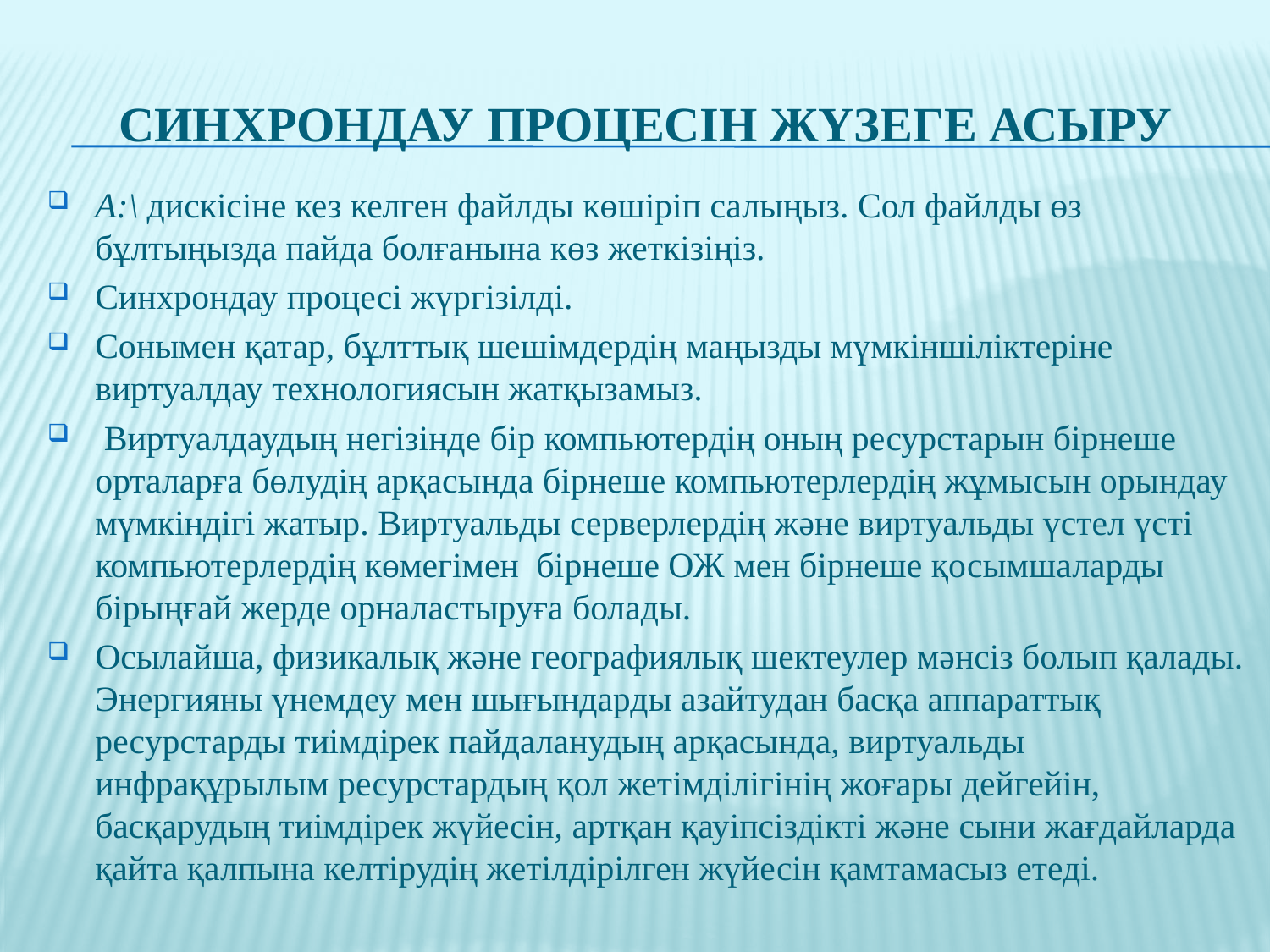

# Синхрондау процесін жүзеге асыру
А:\ дискісіне кез келген файлды көшіріп салыңыз. Сол файлды өз бұлтыңызда пайда болғанына көз жеткізіңіз.
Синхрондау процесі жүргізілді.
Сонымен қатар, бұлттық шешімдердің маңызды мүмкіншіліктеріне виртуалдау технологиясын жатқызамыз.
 Виртуалдаудың негізінде бір компьютердің оның ресурстарын бірнеше орталарға бөлудің арқасында бірнеше компьютерлердің жұмысын орындау мүмкіндігі жатыр. Виртуальды серверлердің және виртуальды үстел үсті компьютерлердің көмегімен  бірнеше ОЖ мен бірнеше қосымшаларды бірыңғай жерде орналастыруға болады.
Осылайша, физикалық және географиялық шектеулер мәнсіз болып қалады. Энергияны үнемдеу мен шығындарды азайтудан басқа аппараттық ресурстарды тиімдірек пайдаланудың арқасында, виртуальды инфрақұрылым ресурстардың қол жетімділігінің жоғары дейгейін, басқарудың тиімдірек жүйесін, артқан қауіпсіздікті және сыни жағдайларда қайта қалпына келтірудің жетілдірілген жүйесін қамтамасыз етеді.